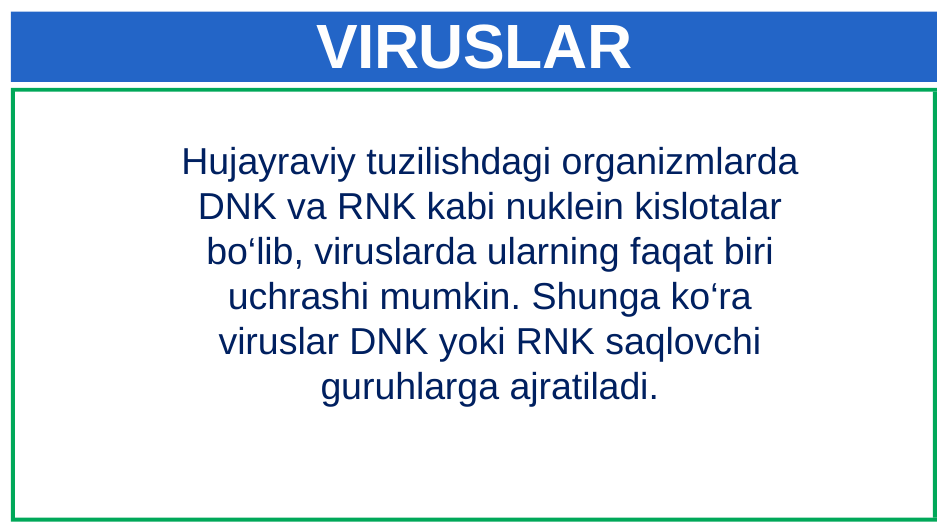

# VIRUSLAR
Hujayraviy tuzilishdagi organizmlarda DNK va RNK kabi nuklein kislotalar bo‘lib, viruslarda ularning faqat biri uchrashi mumkin. Shunga ko‘ra viruslar DNK yoki RNK saqlovchi guruhlarga ajratiladi.